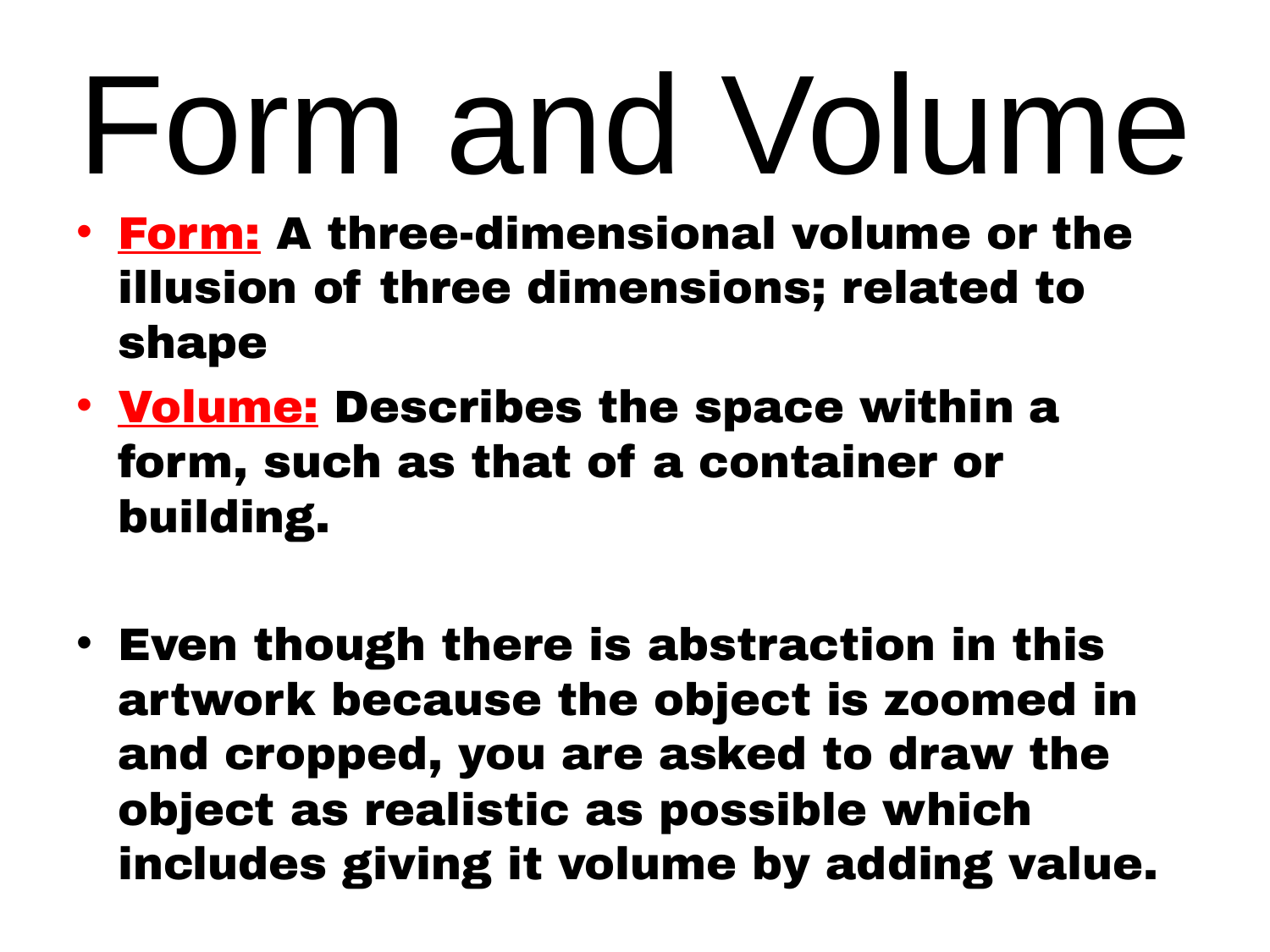

# Form and Volume
Form: A three-dimensional volume or the illusion of three dimensions; related to shape
Volume: Describes the space within a form, such as that of a container or building.

Even though there is abstraction in this artwork because the object is zoomed in and cropped, you are asked to draw the object as realistic as possible which includes giving it volume by adding value.